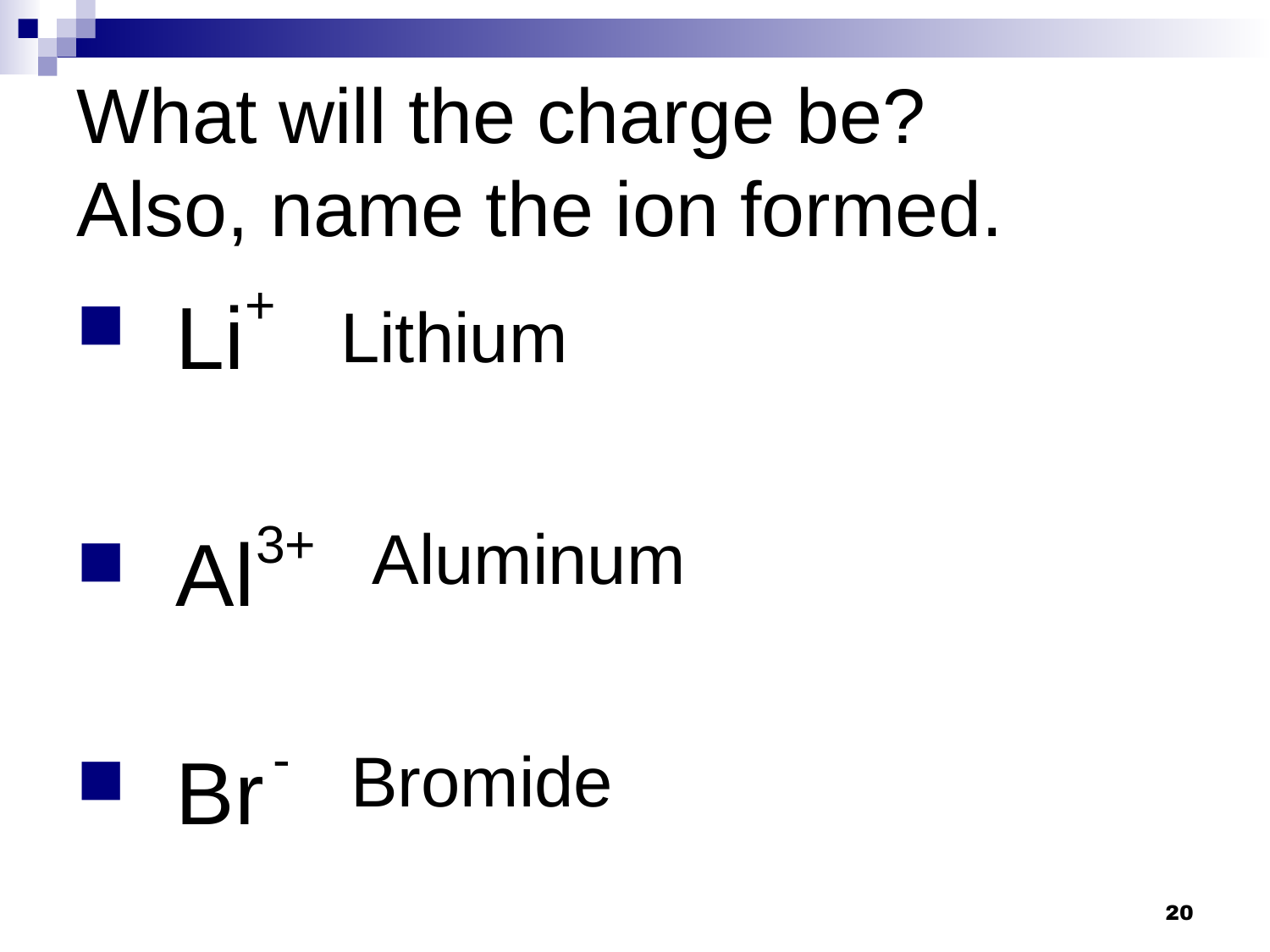

# What will the charge be? Also, name the ion formed.
+
  Li
Lithium
3+
Aluminum
  Al

-
  Br

Bromide
20